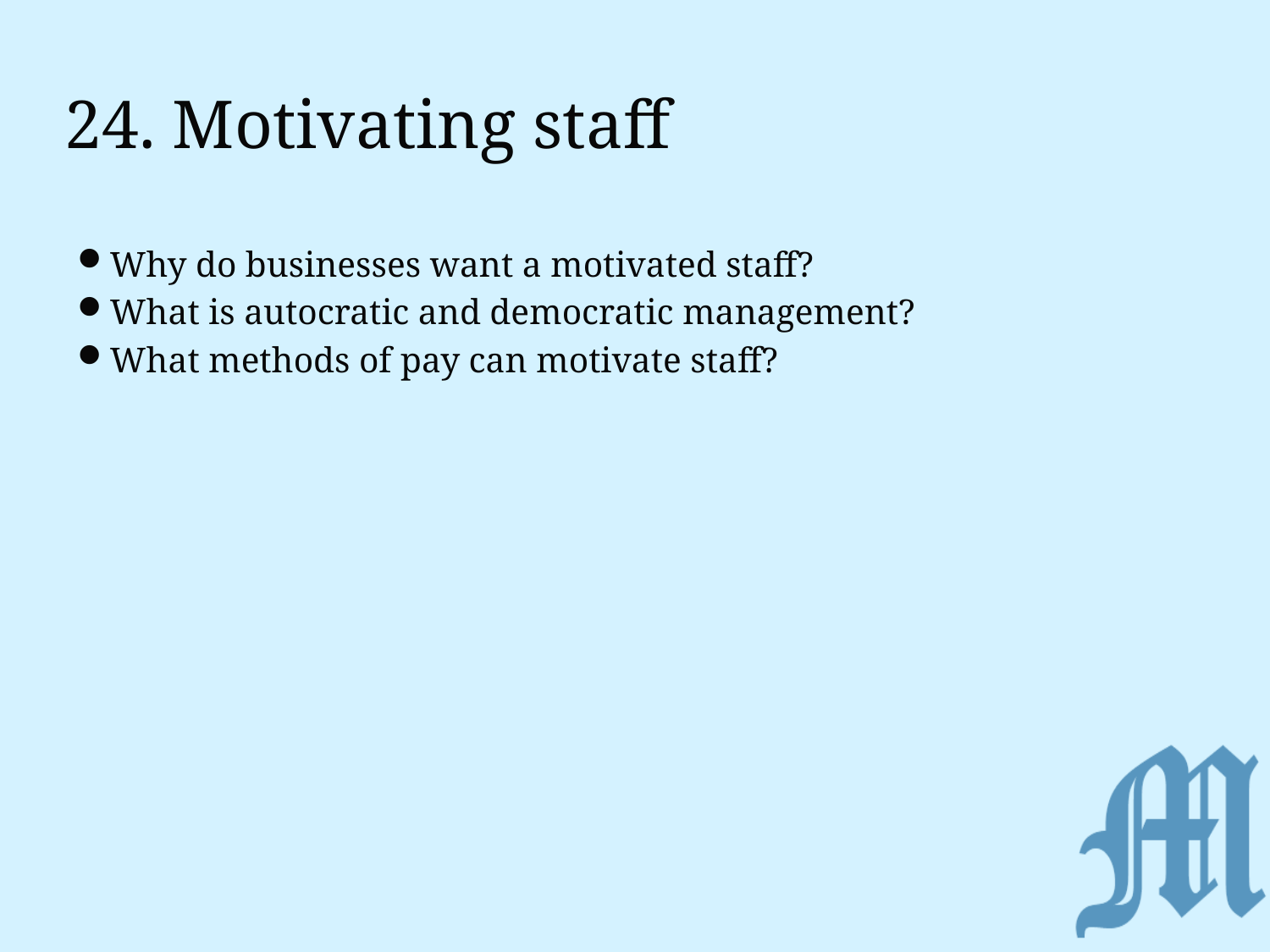

# 24. Motivating staff
Why do businesses want a motivated staff?
What is autocratic and democratic management?
What methods of pay can motivate staff?